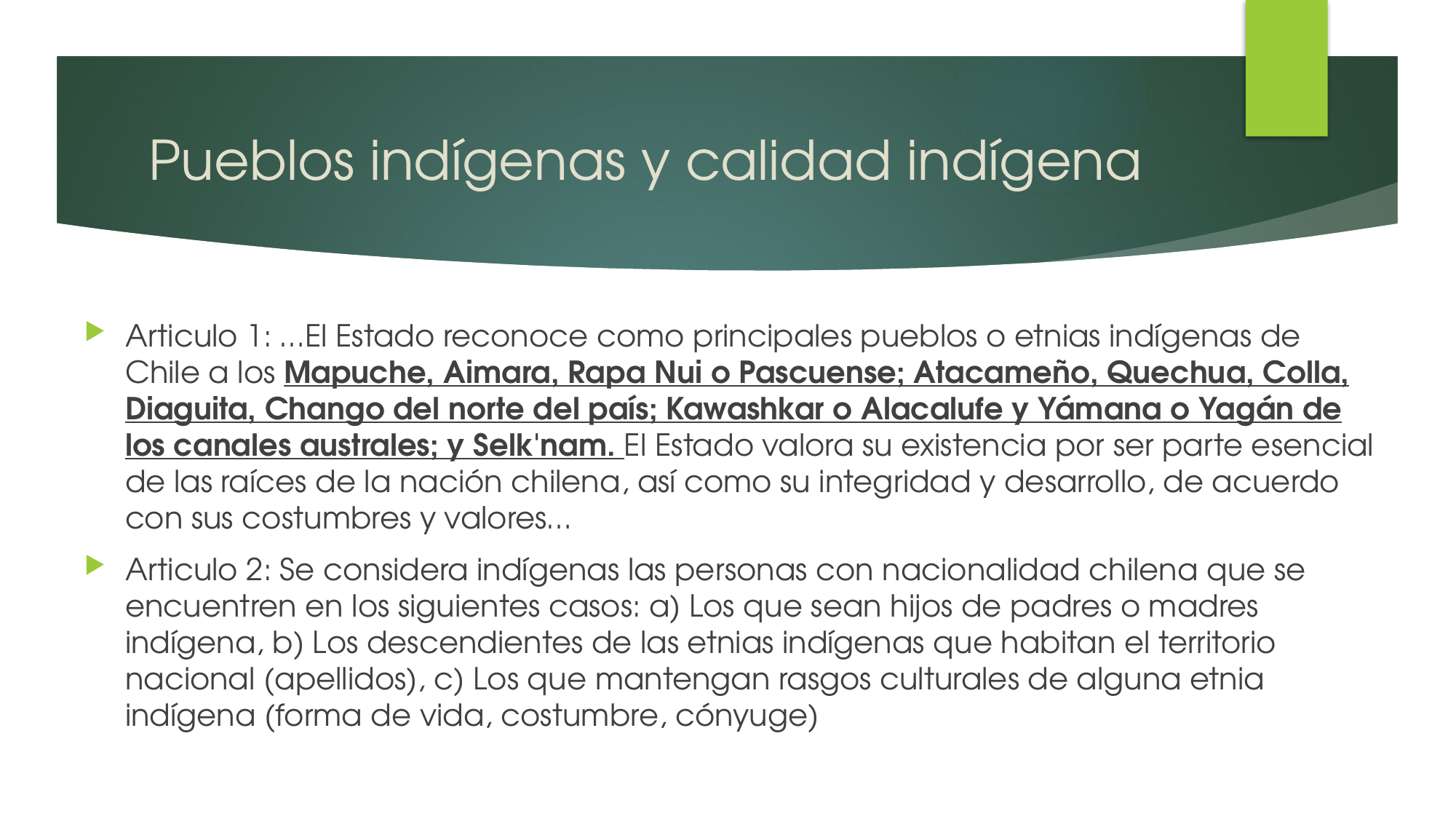

# Pueblos indígenas y calidad indígena
Articulo 1: …El Estado reconoce como principales pueblos o etnias indígenas de Chile a los Mapuche, Aimara, Rapa Nui o Pascuense; Atacameño, Quechua, Colla, Diaguita, Chango del norte del país; Kawashkar o Alacalufe y Yámana o Yagán de los canales australes; y Selk'nam. El Estado valora su existencia por ser parte esencial de las raíces de la nación chilena, así como su integridad y desarrollo, de acuerdo con sus costumbres y valores…
Articulo 2: Se considera indígenas las personas con nacionalidad chilena que se encuentren en los siguientes casos: a) Los que sean hijos de padres o madres indígena, b) Los descendientes de las etnias indígenas que habitan el territorio nacional (apellidos), c) Los que mantengan rasgos culturales de alguna etnia indígena (forma de vida, costumbre, cónyuge)